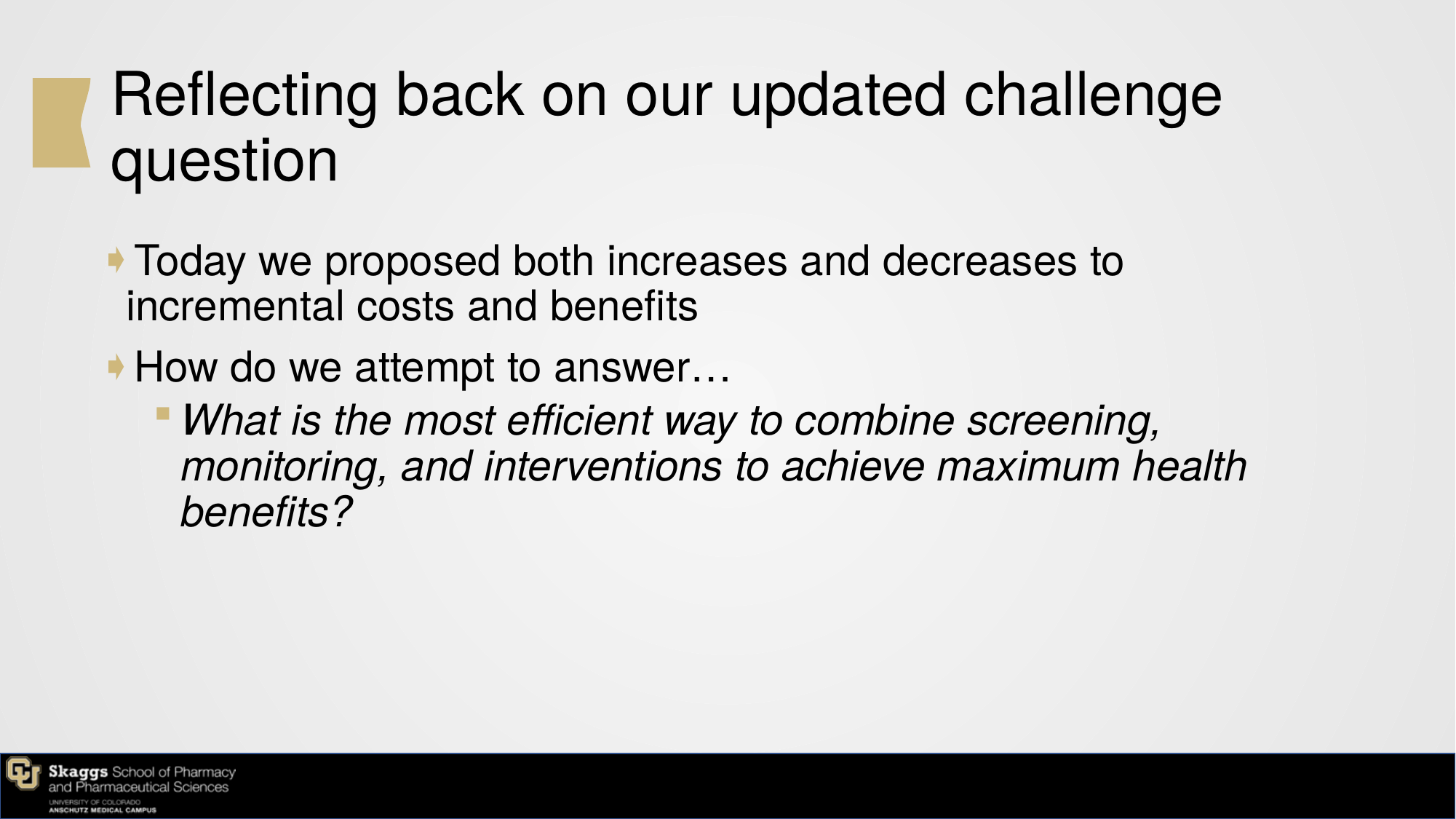

# Reflecting back on our updated challenge question
Today we proposed both increases and decreases to incremental costs and benefits
How do we attempt to answer…
What is the most efficient way to combine screening, monitoring, and interventions to achieve maximum health benefits?